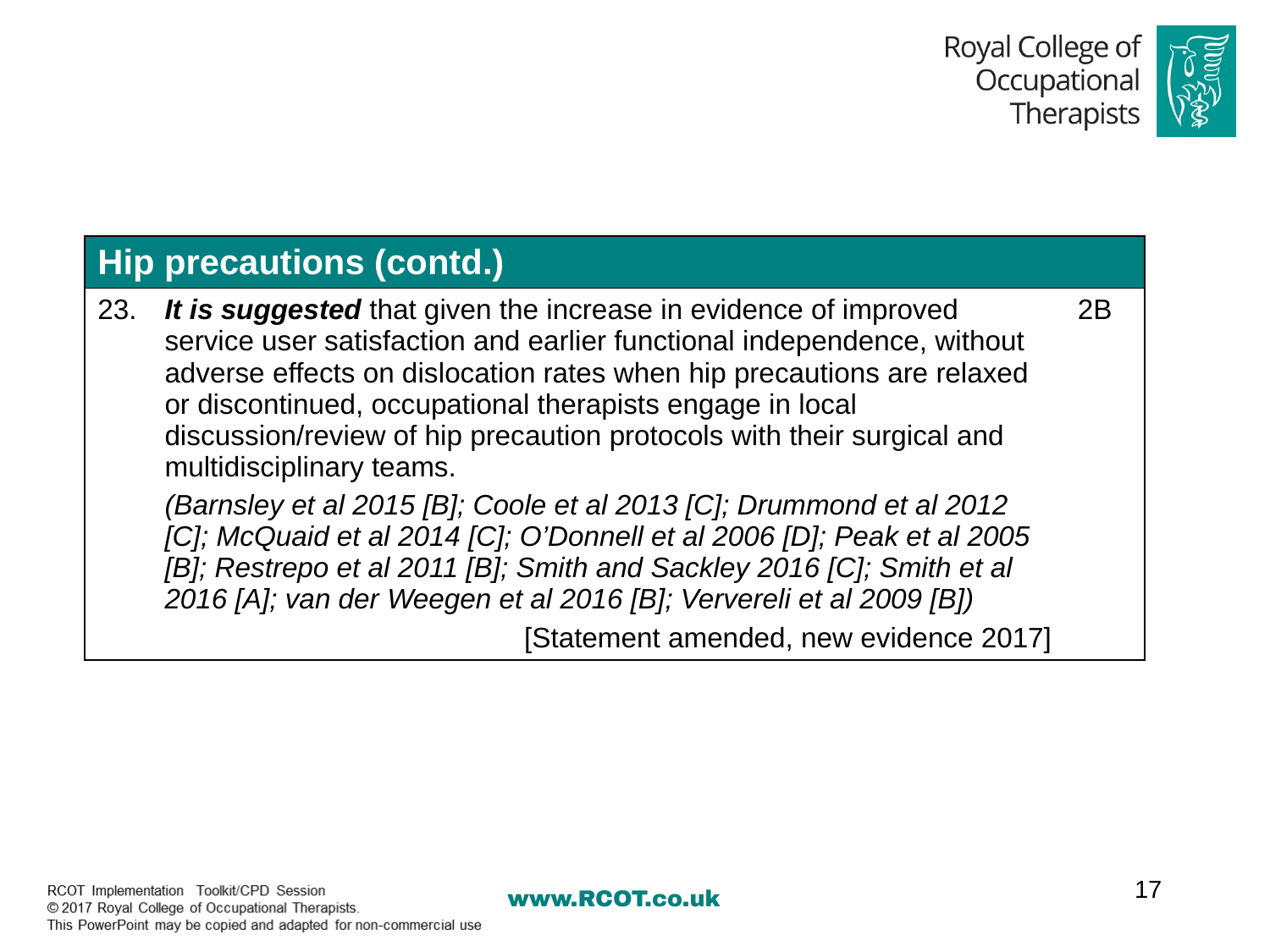

| Hip precautions (contd.) |  |  |
| --- | --- | --- |
| 23. | It is suggested that given the increase in evidence of improved service user satisfaction and earlier functional independence, without adverse effects on dislocation rates when hip precautions are relaxed or discontinued, occupational therapists engage in local discussion/review of hip precaution protocols with their surgical and multidisciplinary teams. (Barnsley et al 2015 [B]; Coole et al 2013 [C]; Drummond et al 2012 [C]; McQuaid et al 2014 [C]; O’Donnell et al 2006 [D]; Peak et al 2005 [B]; Restrepo et al 2011 [B]; Smith and Sackley 2016 [C]; Smith et al 2016 [A]; van der Weegen et al 2016 [B]; Ververeli et al 2009 [B]) [Statement amended, new evidence 2017] | 2B |
17